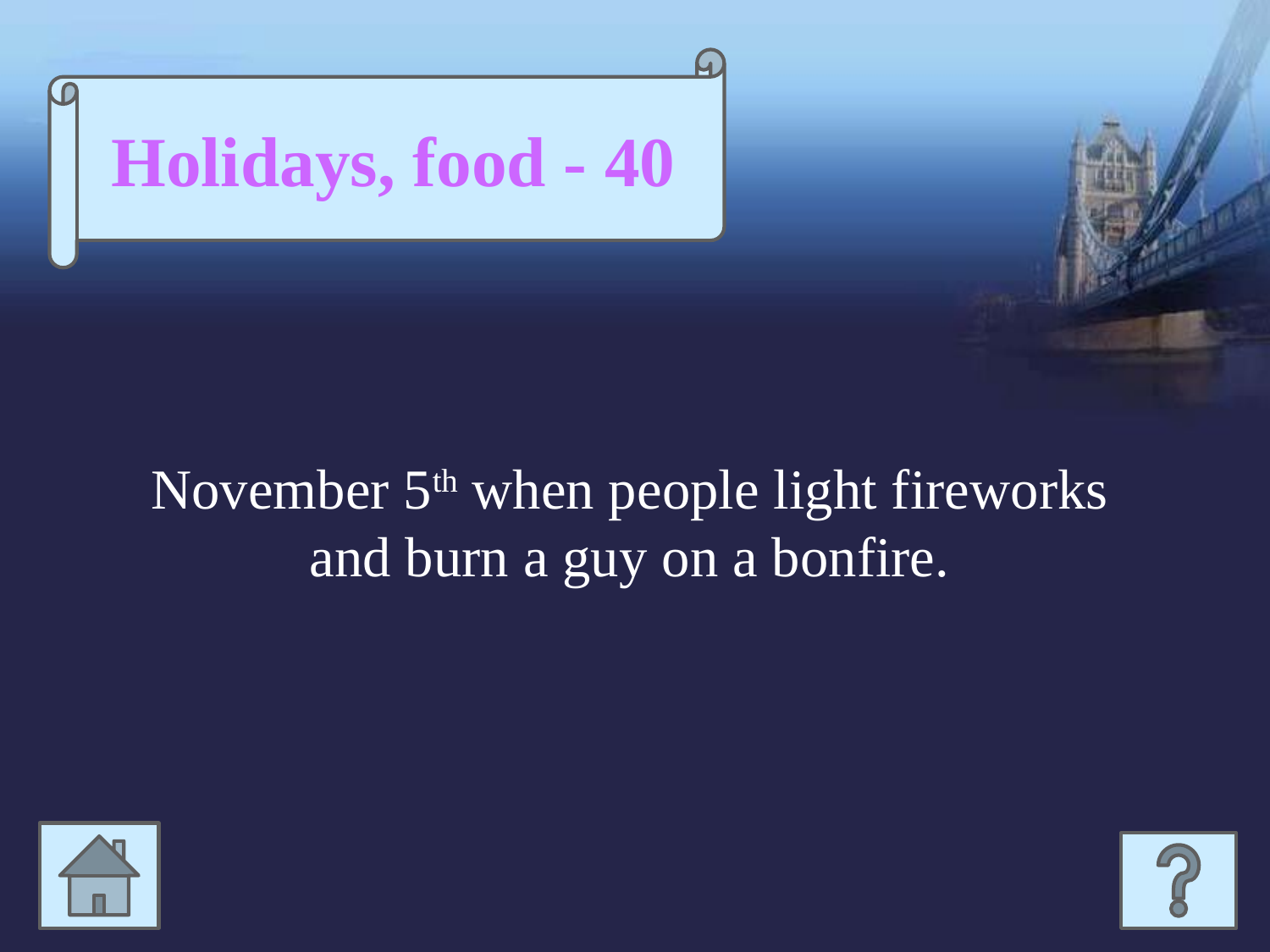

Holidays, food - 40
November 5th when people light fireworks and burn a guy on a bonfire.